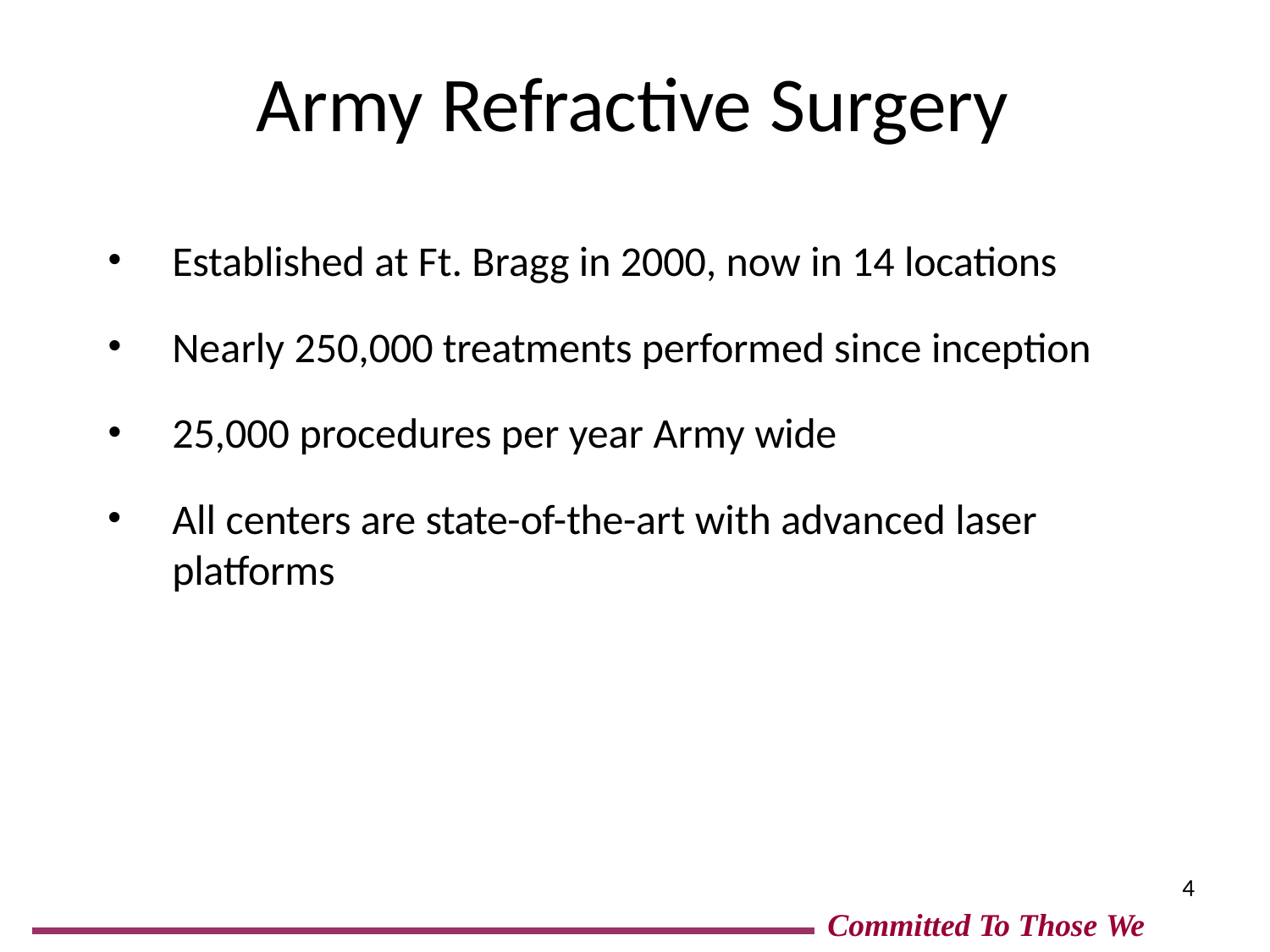

# Army Refractive Surgery
Established at Ft. Bragg in 2000, now in 14 locations
Nearly 250,000 treatments performed since inception
25,000 procedures per year Army wide
All centers are state-of-the-art with advanced laser platforms
4
Committed To Those We Serve